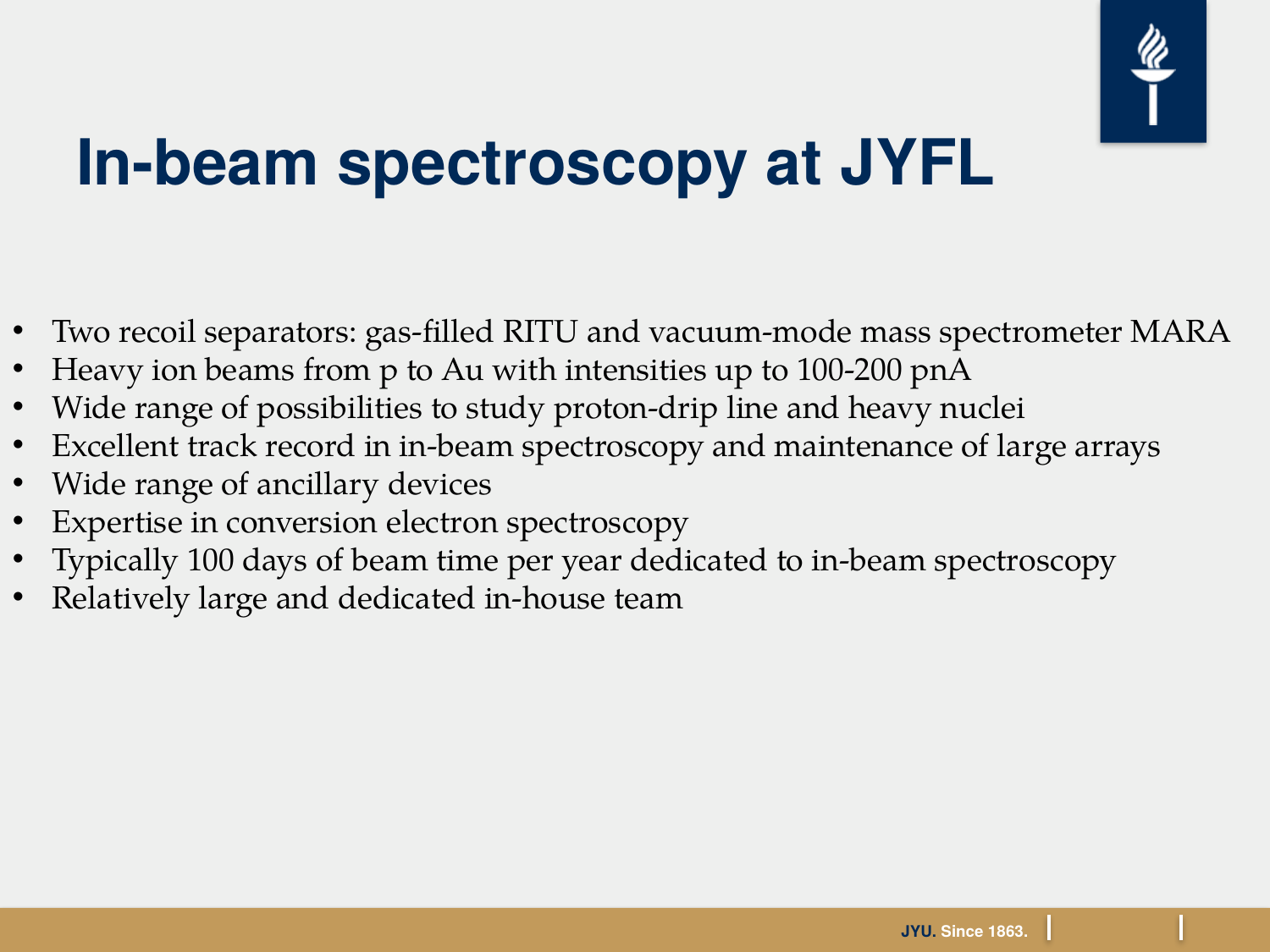

# In-beam spectroscopy at JYFL
Two recoil separators: gas-filled RITU and vacuum-mode mass spectrometer MARA
Heavy ion beams from p to Au with intensities up to 100-200 pnA
Wide range of possibilities to study proton-drip line and heavy nuclei
Excellent track record in in-beam spectroscopy and maintenance of large arrays
Wide range of ancillary devices
Expertise in conversion electron spectroscopy
Typically 100 days of beam time per year dedicated to in-beam spectroscopy
Relatively large and dedicated in-house team

JYU. Since 1863.